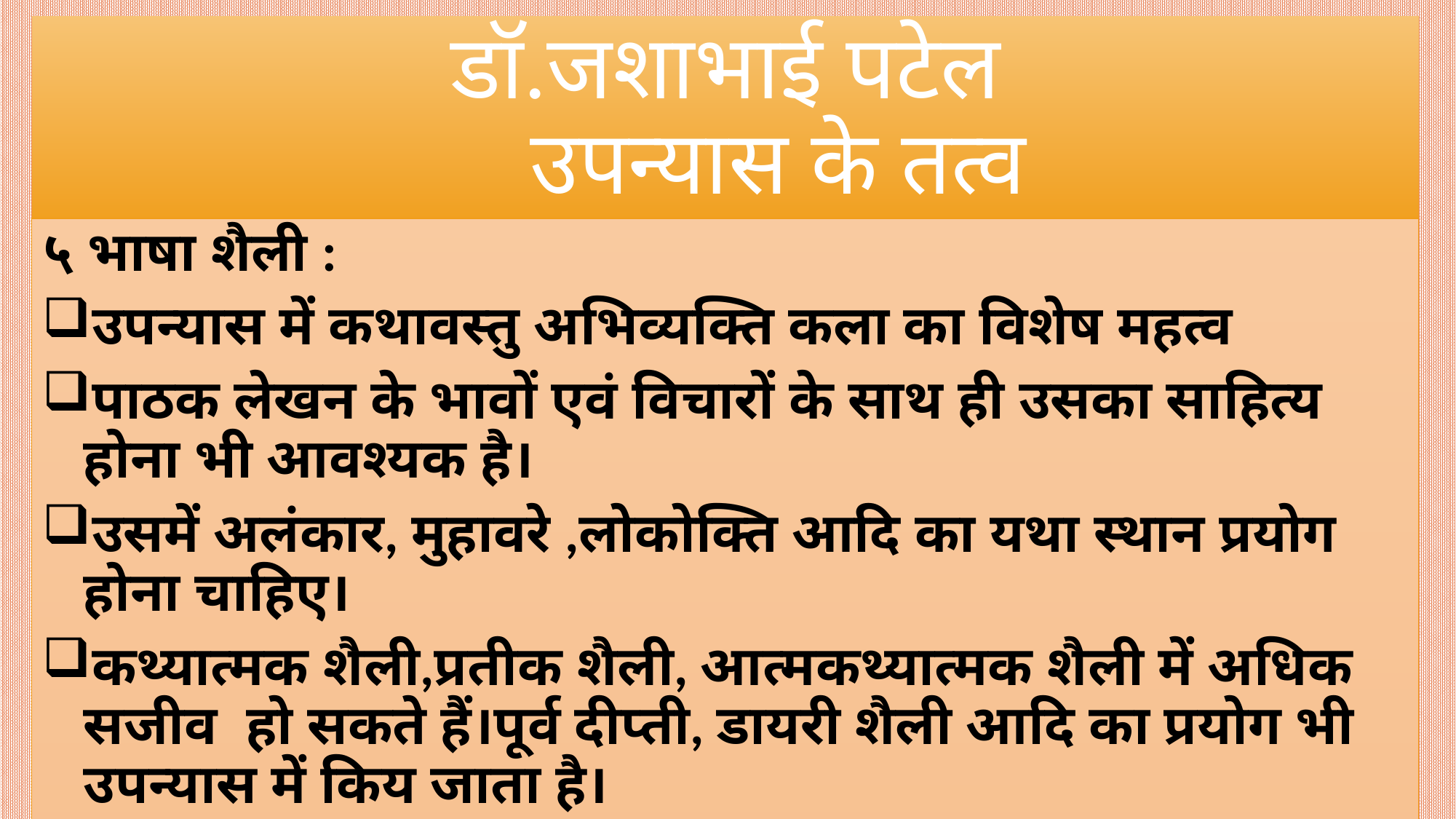

# डॉ.जशाभाई पटेल उपन्यास के तत्व
५ भाषा शैली :
उपन्यास में कथावस्तु अभिव्यक्ति कला का विशेष महत्व
पाठक लेखन के भावों एवं विचारों के साथ ही उसका साहित्य होना भी आवश्यक है।
उसमें अलंकार, मुहावरे ,लोकोक्ति आदि का यथा स्थान प्रयोग होना चाहिए।
कथ्यात्मक शैली,प्रतीक शैली, आत्मकथ्यात्मक शैली में अधिक सजीव  हो सकते हैं।पूर्व दीप्ती, डायरी शैली आदि का प्रयोग भी उपन्यास में किय जाता है।